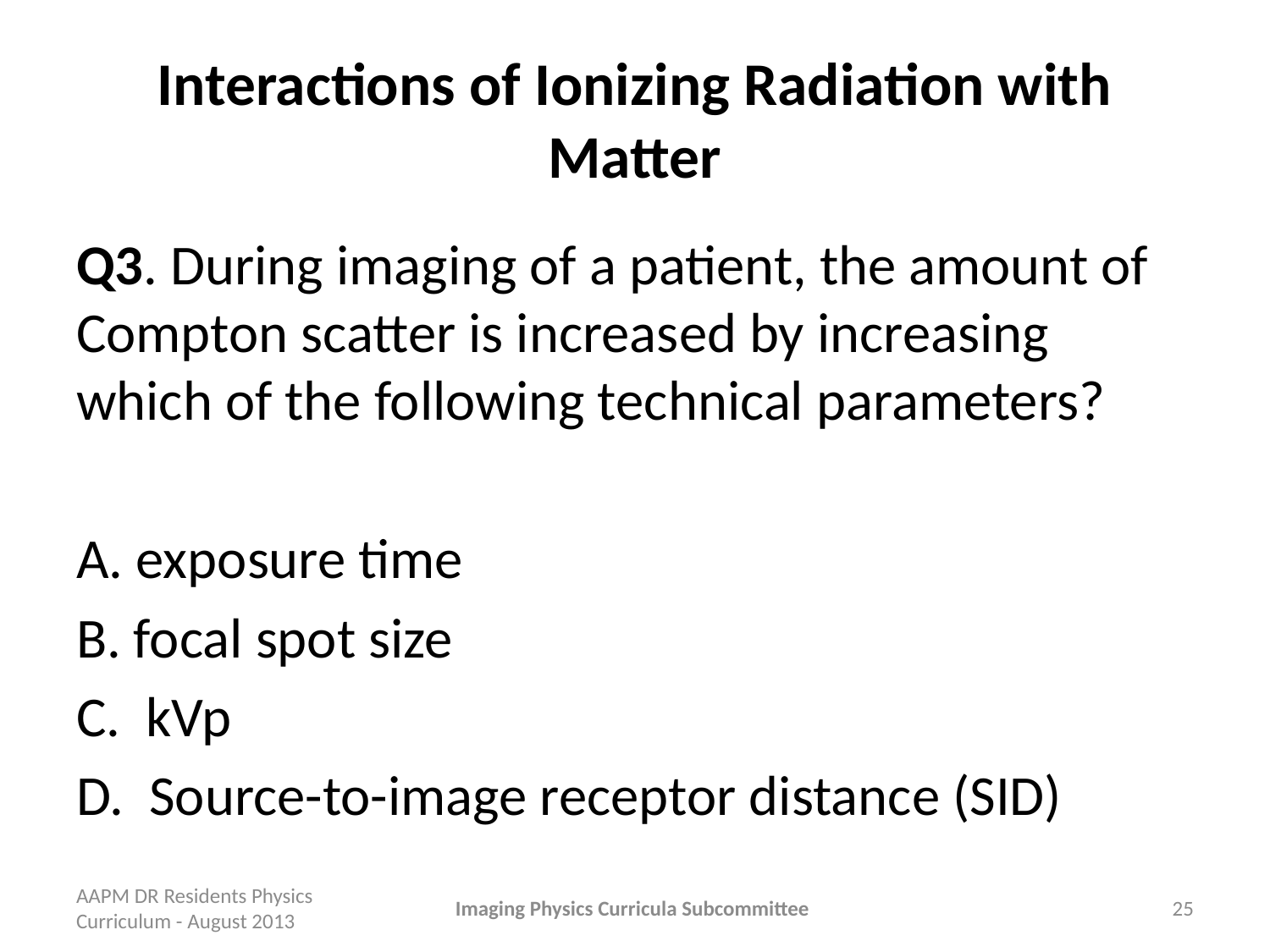

# Interactions of Ionizing Radiation with Matter
Q3. During imaging of a patient, the amount of Compton scatter is increased by increasing which of the following technical parameters?

A. exposure time
B. focal spot size
C.  kVp
D.  Source-to-image receptor distance (SID)
AAPM DR Residents Physics Curriculum - August 2013
Imaging Physics Curricula Subcommittee
25